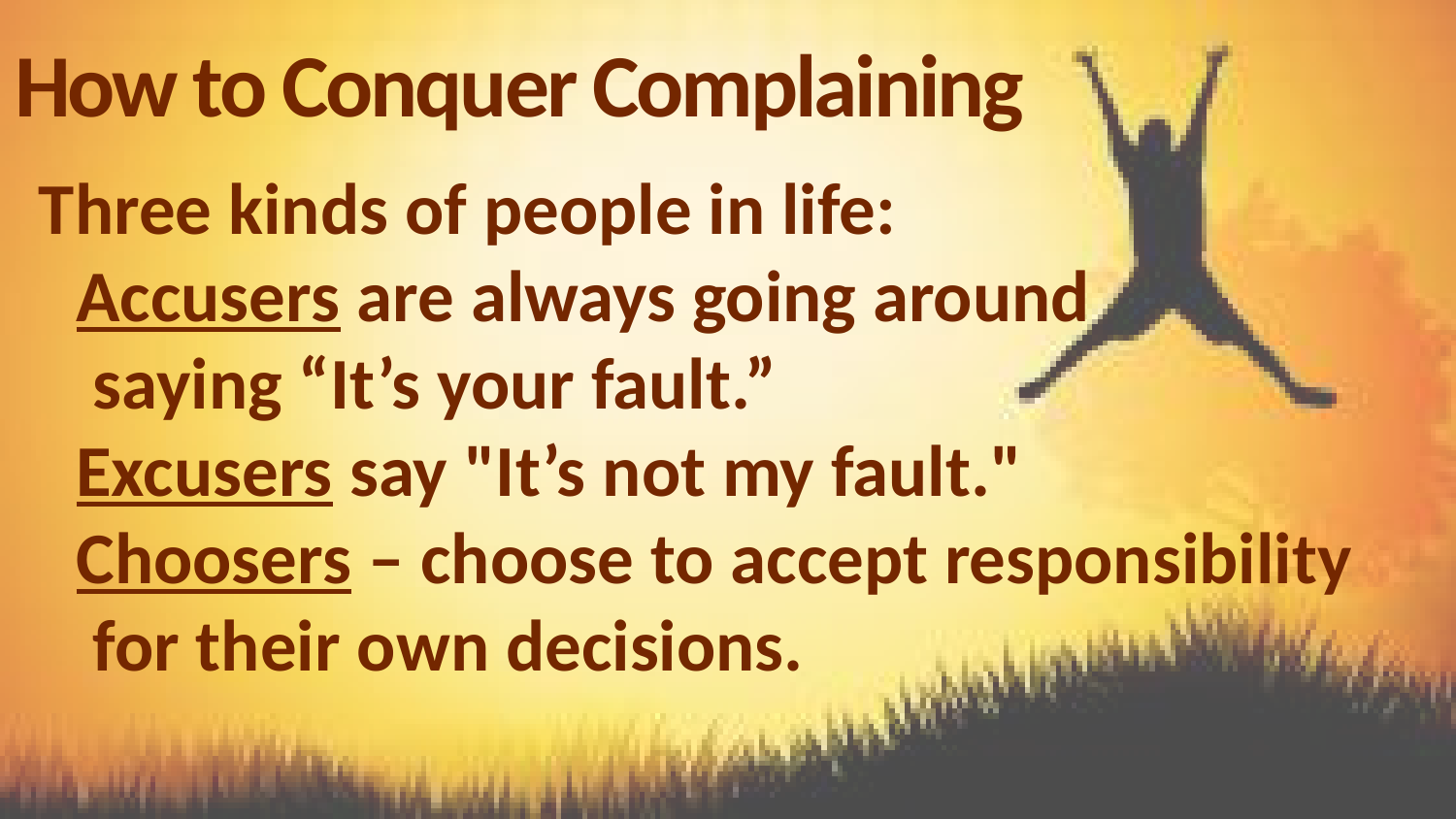

# How to Conquer Complaining
Three kinds of people in life:
Accusers are always going around
 saying “It’s your fault.”
Excusers say "It’s not my fault."
Choosers – choose to accept responsibility for their own decisions.